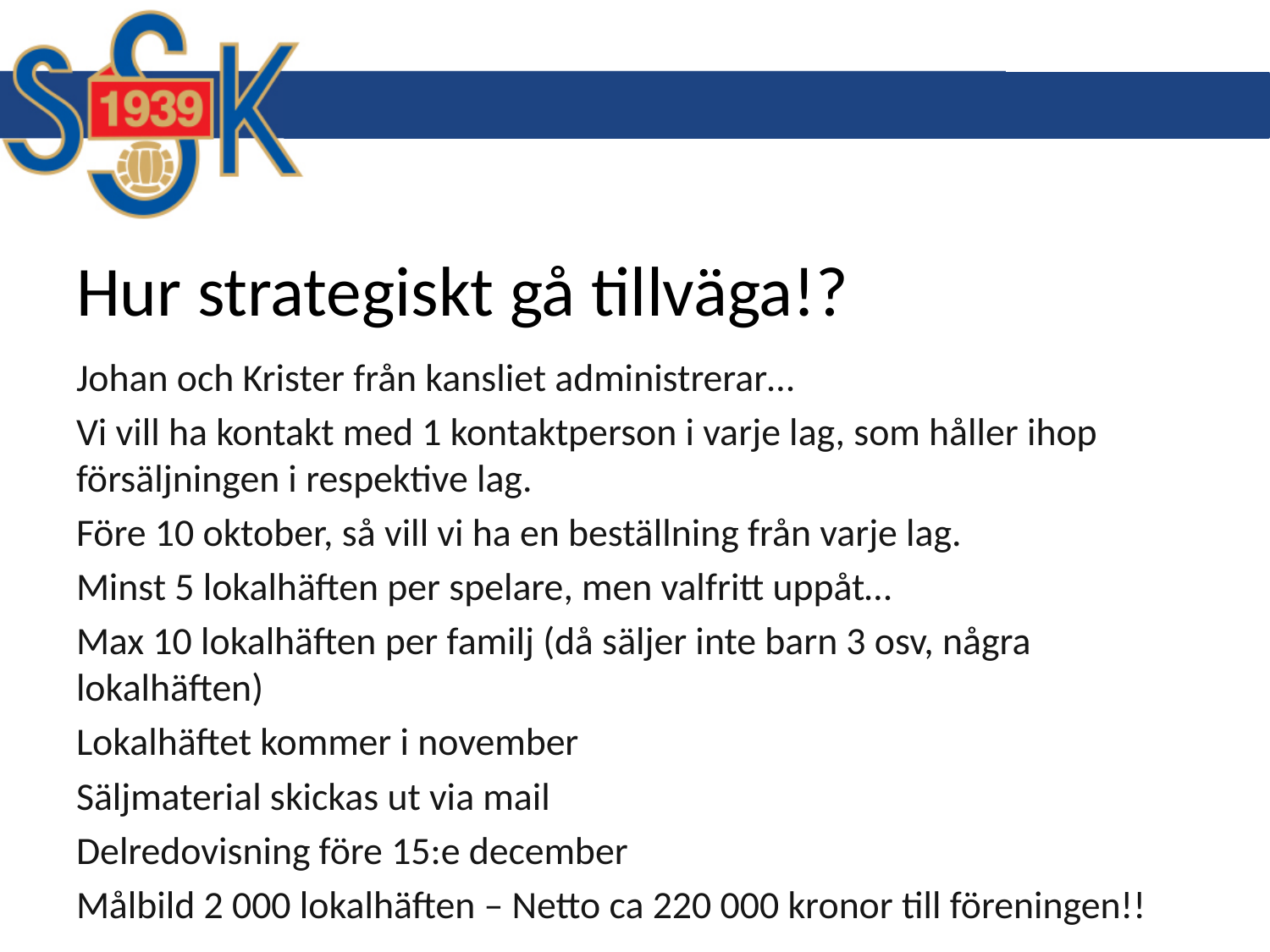

# Hur strategiskt gå tillväga!?
Johan och Krister från kansliet administrerar…
Vi vill ha kontakt med 1 kontaktperson i varje lag, som håller ihop försäljningen i respektive lag.
Före 10 oktober, så vill vi ha en beställning från varje lag.
Minst 5 lokalhäften per spelare, men valfritt uppåt…
Max 10 lokalhäften per familj (då säljer inte barn 3 osv, några lokalhäften)
Lokalhäftet kommer i november
Säljmaterial skickas ut via mail
Delredovisning före 15:e december
Målbild 2 000 lokalhäften – Netto ca 220 000 kronor till föreningen!!